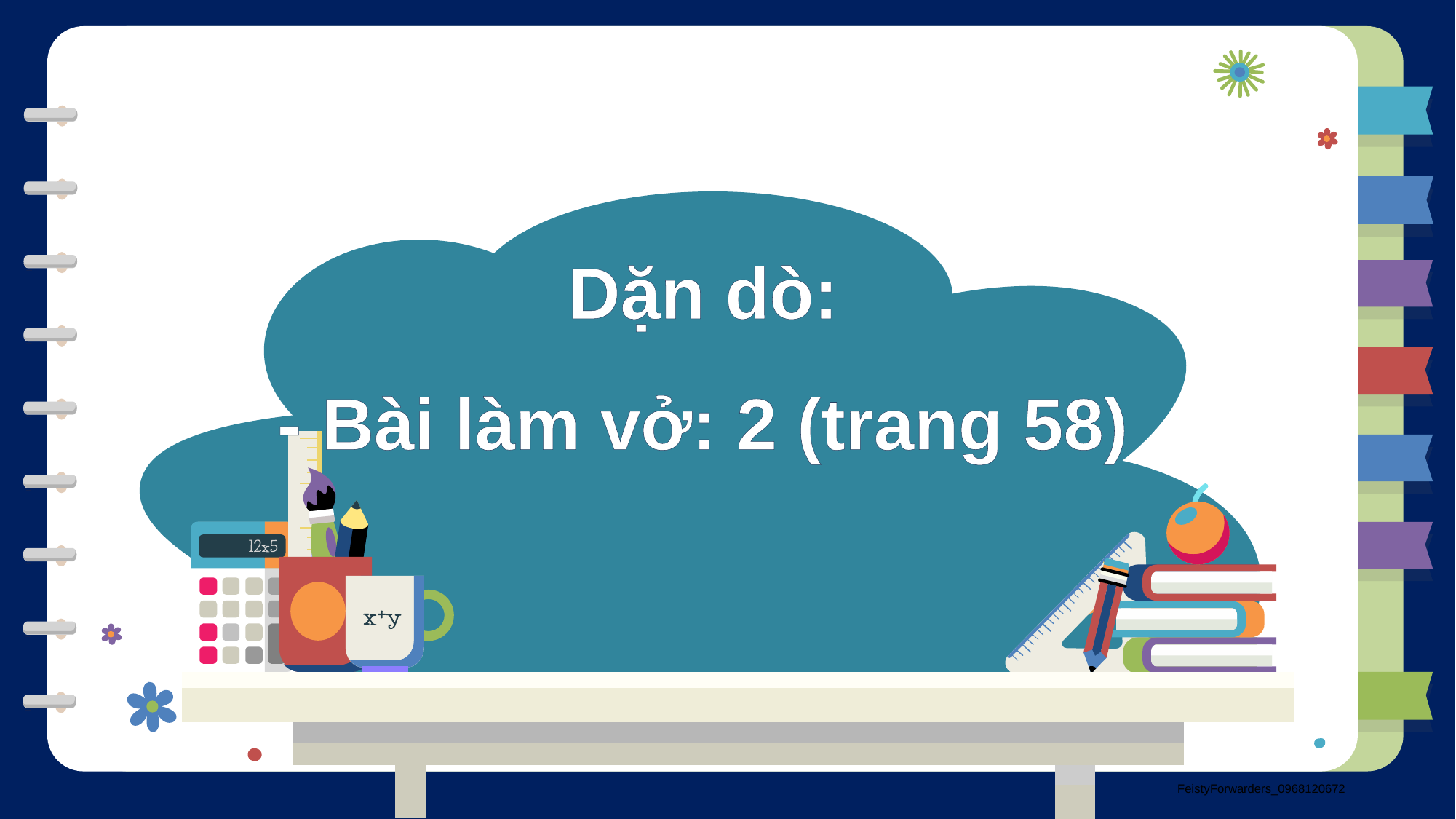

Dặn dò:
- Bài làm vở: 2 (trang 58)